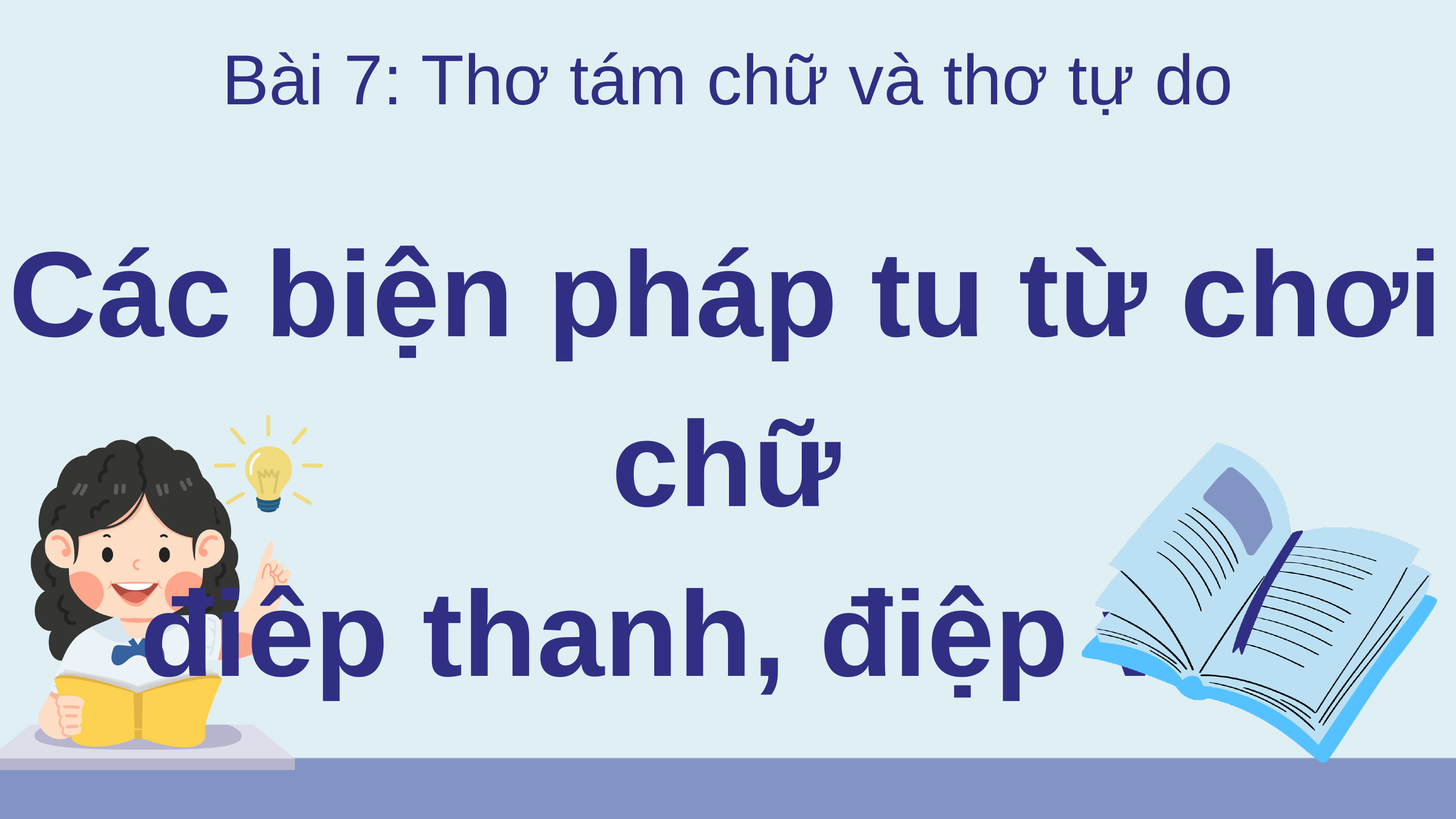

Bài 7: Thơ tám chữ và thơ tự do
Các biện pháp tu từ chơi chữ
điêp thanh, điệp vần

Bài 7

Thơ tám chữ và thơ tự do